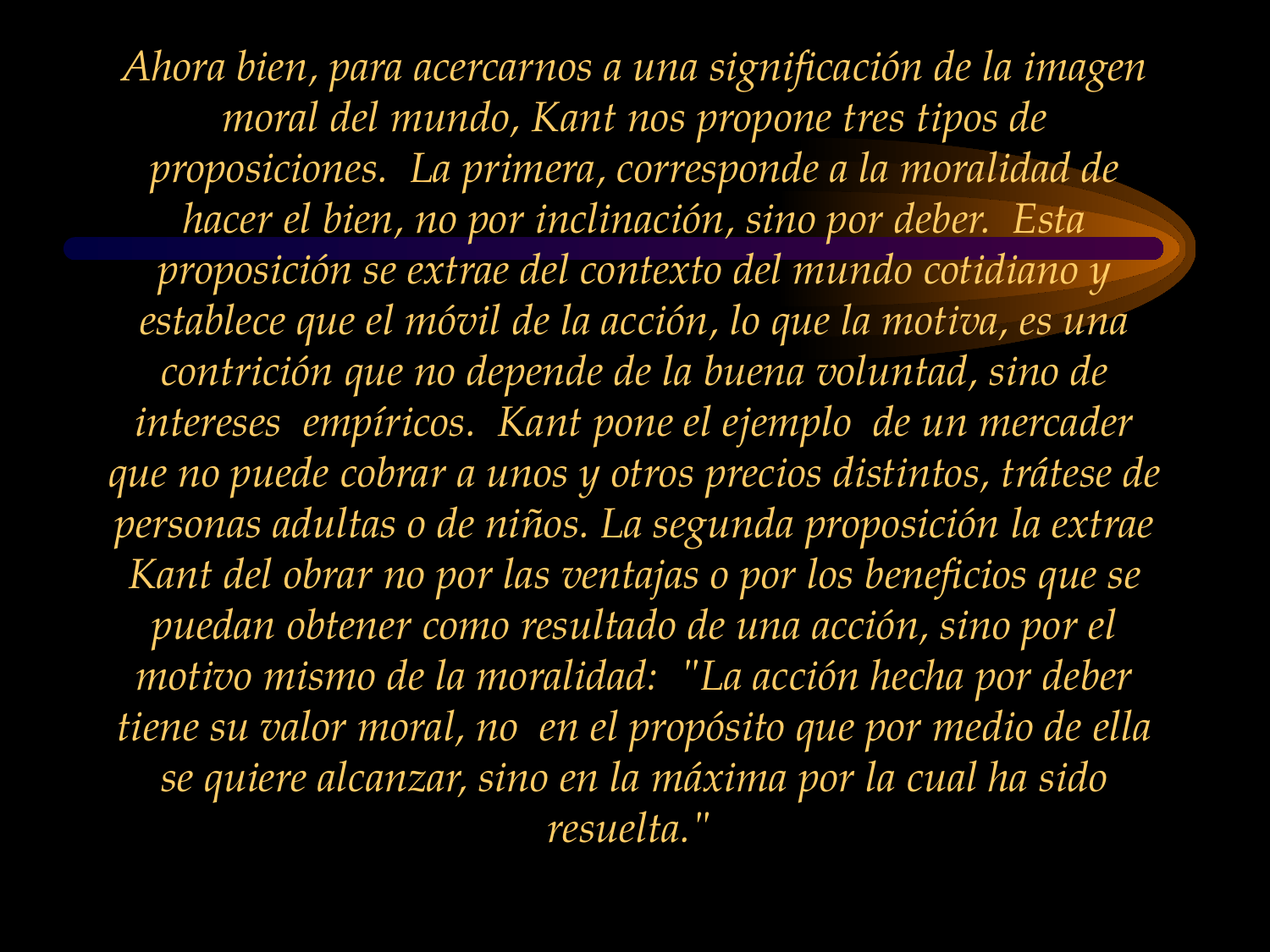

# Ahora bien, para acercarnos a una significación de la imagen moral del mundo, Kant nos propone tres tipos de proposiciones.  La primera, corresponde a la moralidad de hacer el bien, no por inclinación, sino por deber.  Esta proposición se extrae del contexto del mundo cotidiano y establece que el móvil de la acción, lo que la motiva, es una contrición que no depende de la buena voluntad, sino de intereses  empíricos.  Kant pone el ejemplo  de un mercader que no puede cobrar a unos y otros precios distintos, trátese de personas adultas o de niños. La segunda proposición la extrae Kant del obrar no por las ventajas o por los beneficios que se puedan obtener como resultado de una acción, sino por el motivo mismo de la moralidad:  "La acción hecha por deber tiene su valor moral, no  en el propósito que por medio de ella se quiere alcanzar, sino en la máxima por la cual ha sido resuelta."